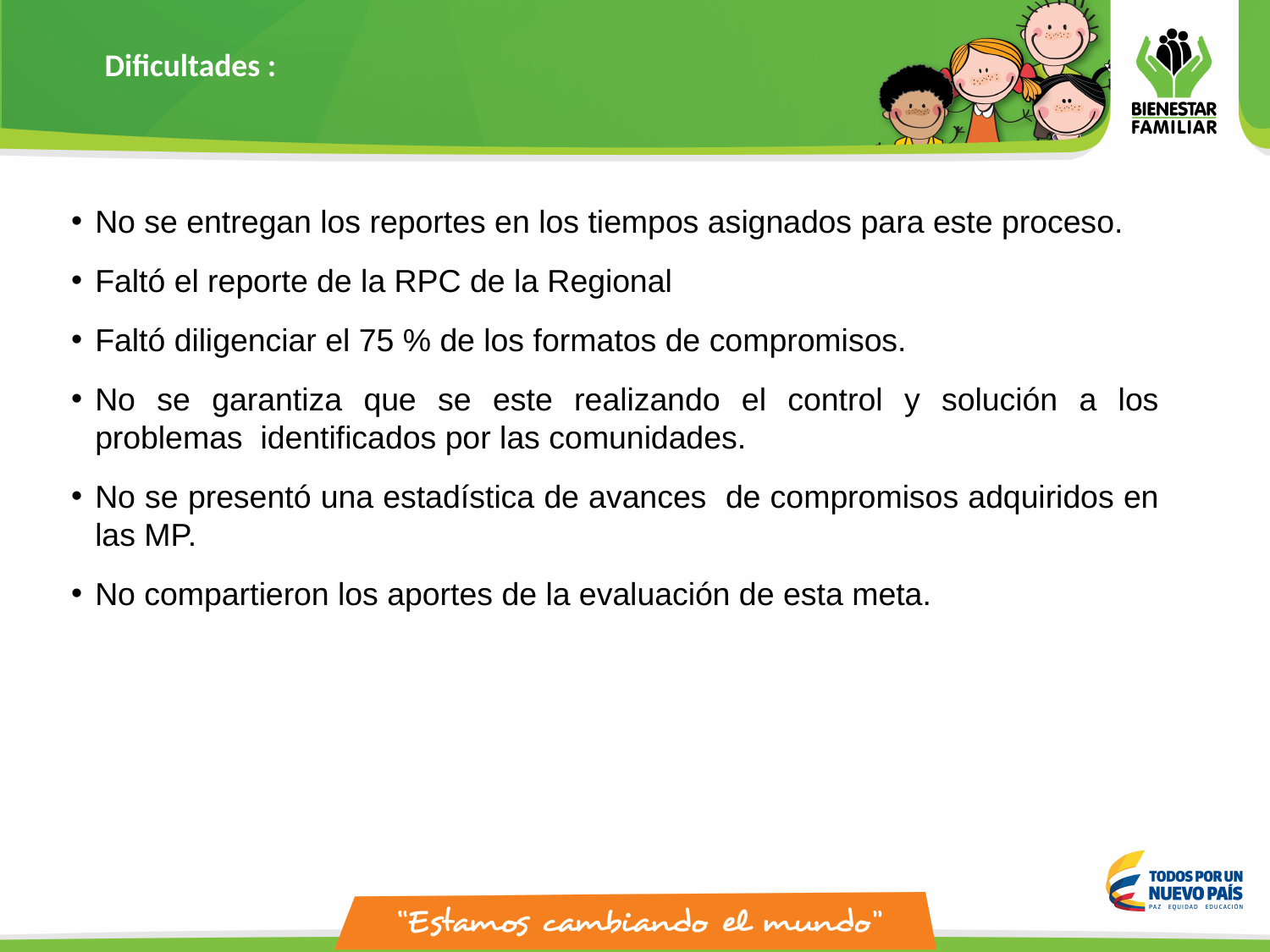

Dificultades :
No se entregan los reportes en los tiempos asignados para este proceso.
Faltó el reporte de la RPC de la Regional
Faltó diligenciar el 75 % de los formatos de compromisos.
No se garantiza que se este realizando el control y solución a los problemas  identificados por las comunidades.
No se presentó una estadística de avances  de compromisos adquiridos en las MP.
No compartieron los aportes de la evaluación de esta meta.